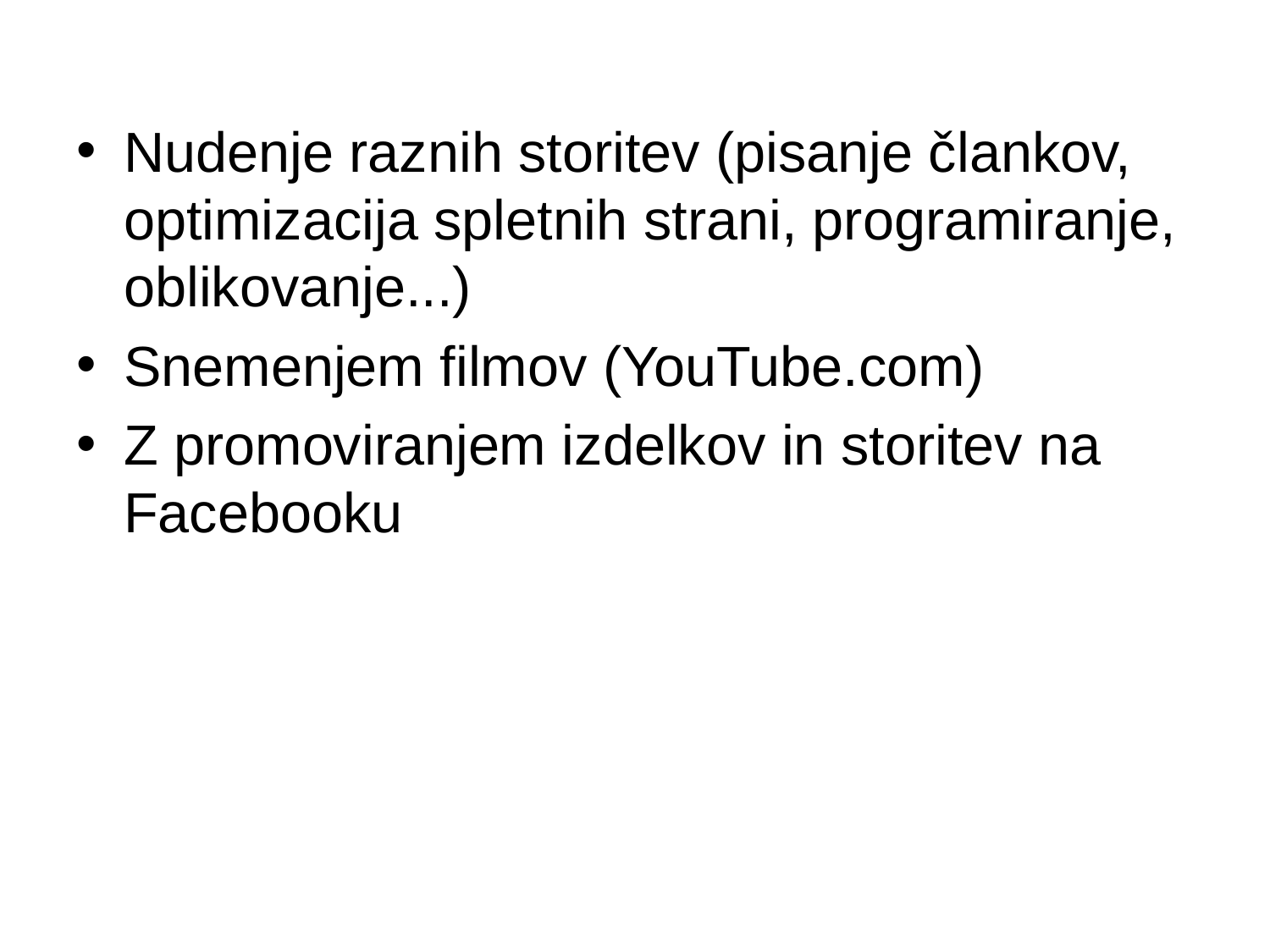

Nudenje raznih storitev (pisanje člankov, optimizacija spletnih strani, programiranje, oblikovanje...)
Snemenjem filmov (YouTube.com)
Z promoviranjem izdelkov in storitev na Facebooku